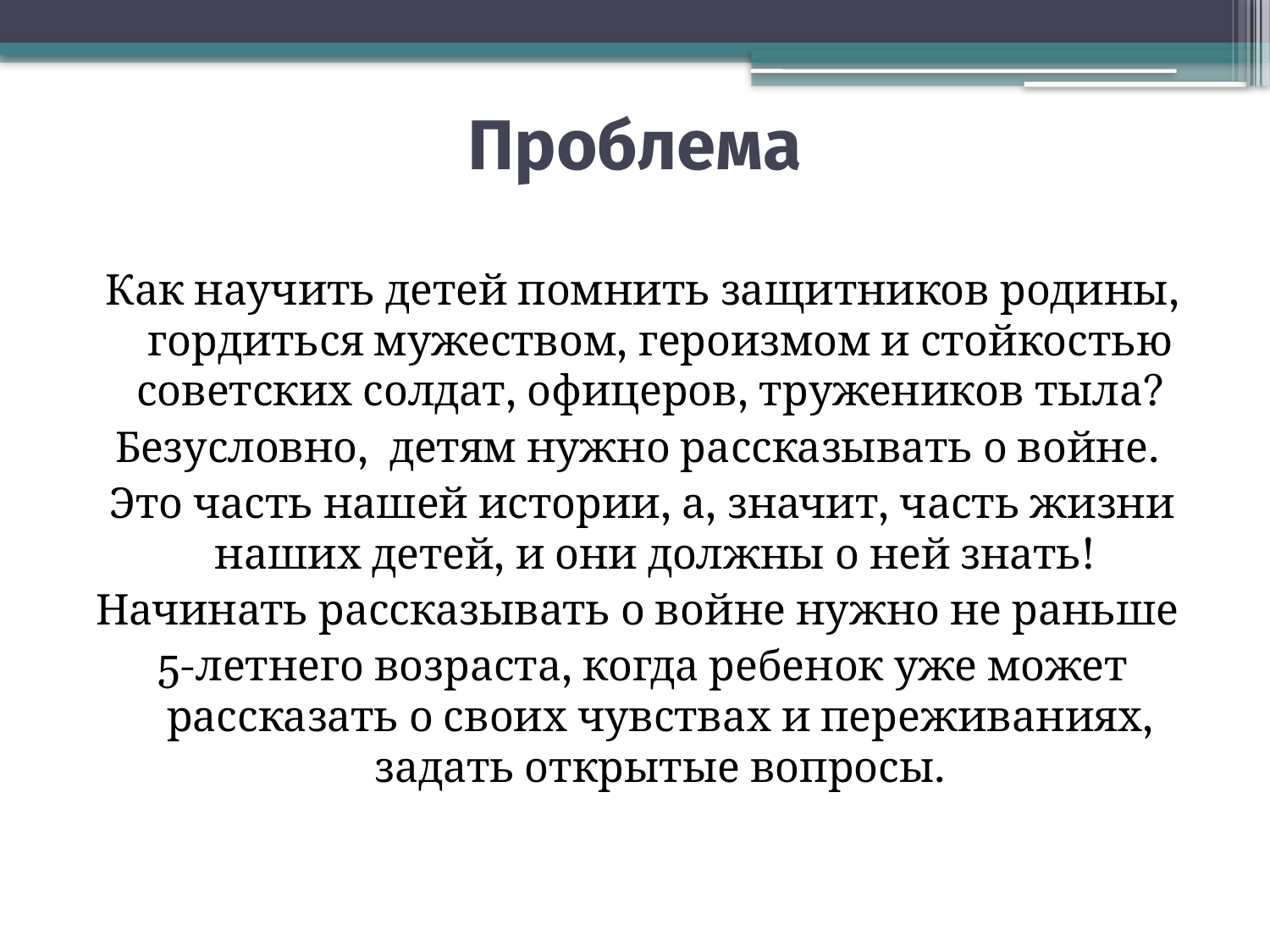

# Проблема
Как научить детей помнить защитников родины, гордиться мужеством, героизмом и стойкостью советских солдат, офицеров, тружеников тыла?
Безусловно,  детям нужно рассказывать о войне.
Это часть нашей истории, а, значит, часть жизни наших детей, и они должны о ней знать!
Начинать рассказывать о войне нужно не раньше
5-летнего возраста, когда ребенок уже может рассказать о своих чувствах и переживаниях, задать открытые вопросы.